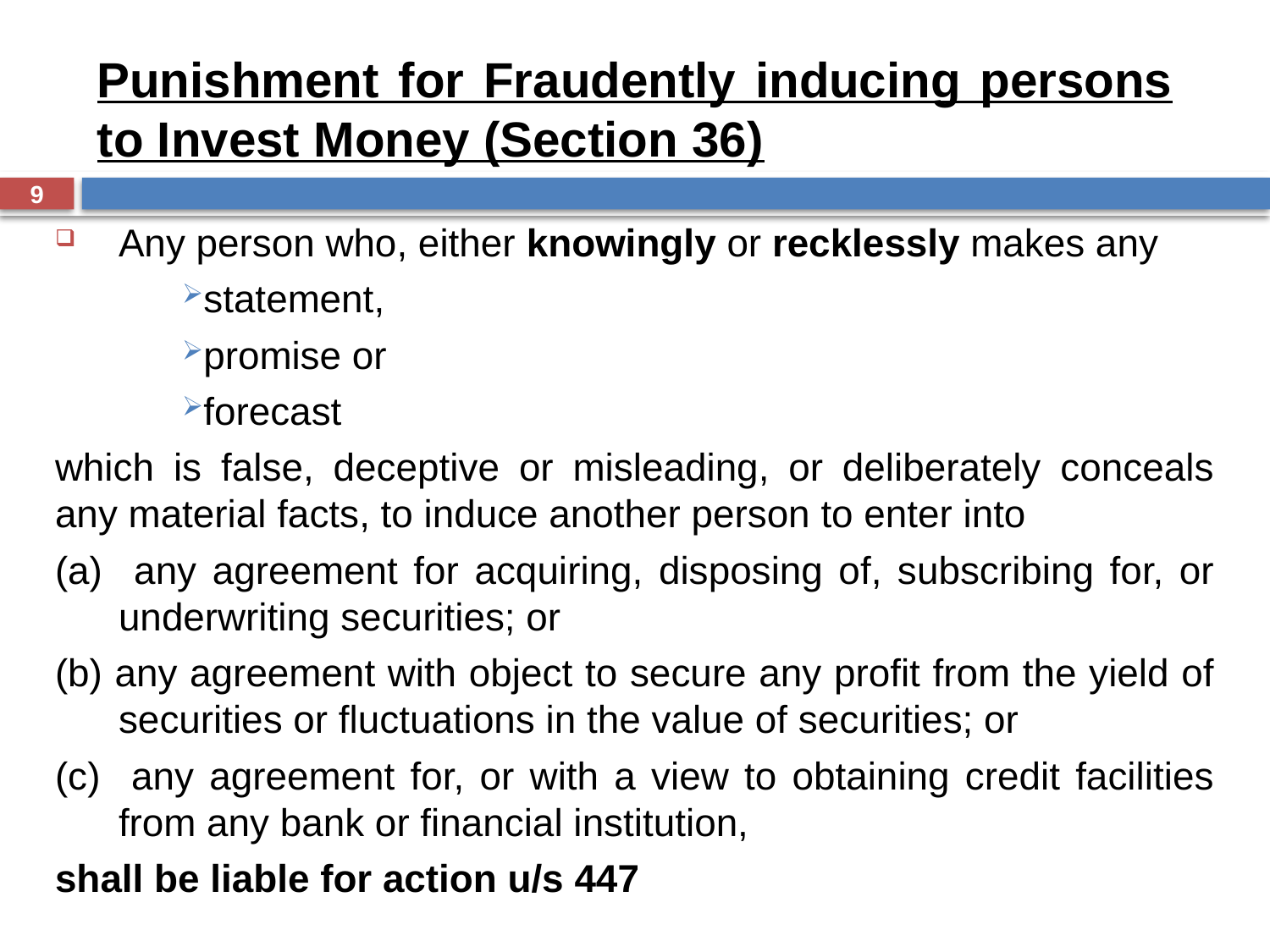

Punishment for Fraudently inducing persons to Invest Money (Section 36)
9
Any person who, either knowingly or recklessly makes any
statement,
promise or
forecast
which is false, deceptive or misleading, or deliberately conceals any material facts, to induce another person to enter into
(a)  any agreement for acquiring, disposing of, subscribing for, or underwriting securities; or
(b) any agreement with object to secure any profit from the yield of securities or fluctuations in the value of securities; or
(c)  any agreement for, or with a view to obtaining credit facilities from any bank or financial institution,
shall be liable for action u/s 447